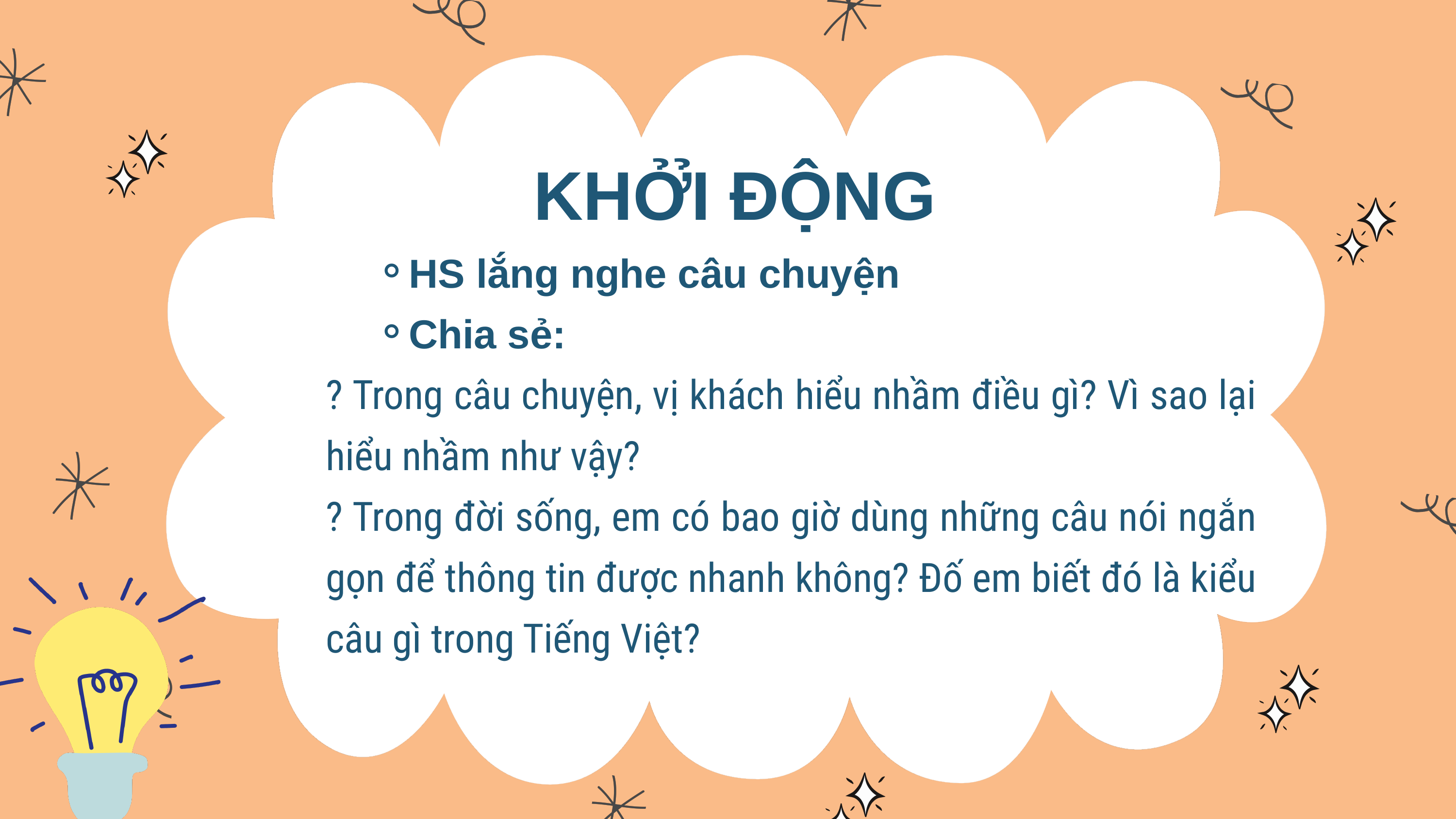

KHỞ̉I ĐỘNG

HS lắng nghe câu chuyện
Chia sẻ:
? Trong câu chuyện, vị khách hiểu nhầm điều gì? Vì sao lại hiểu nhầm như vậy?
? Trong đời sống, em có bao giờ dùng những câu nói ngắn gọn để thông tin được nhanh không? Đố em biết đó là kiểu câu gì trong Tiếng Việt?